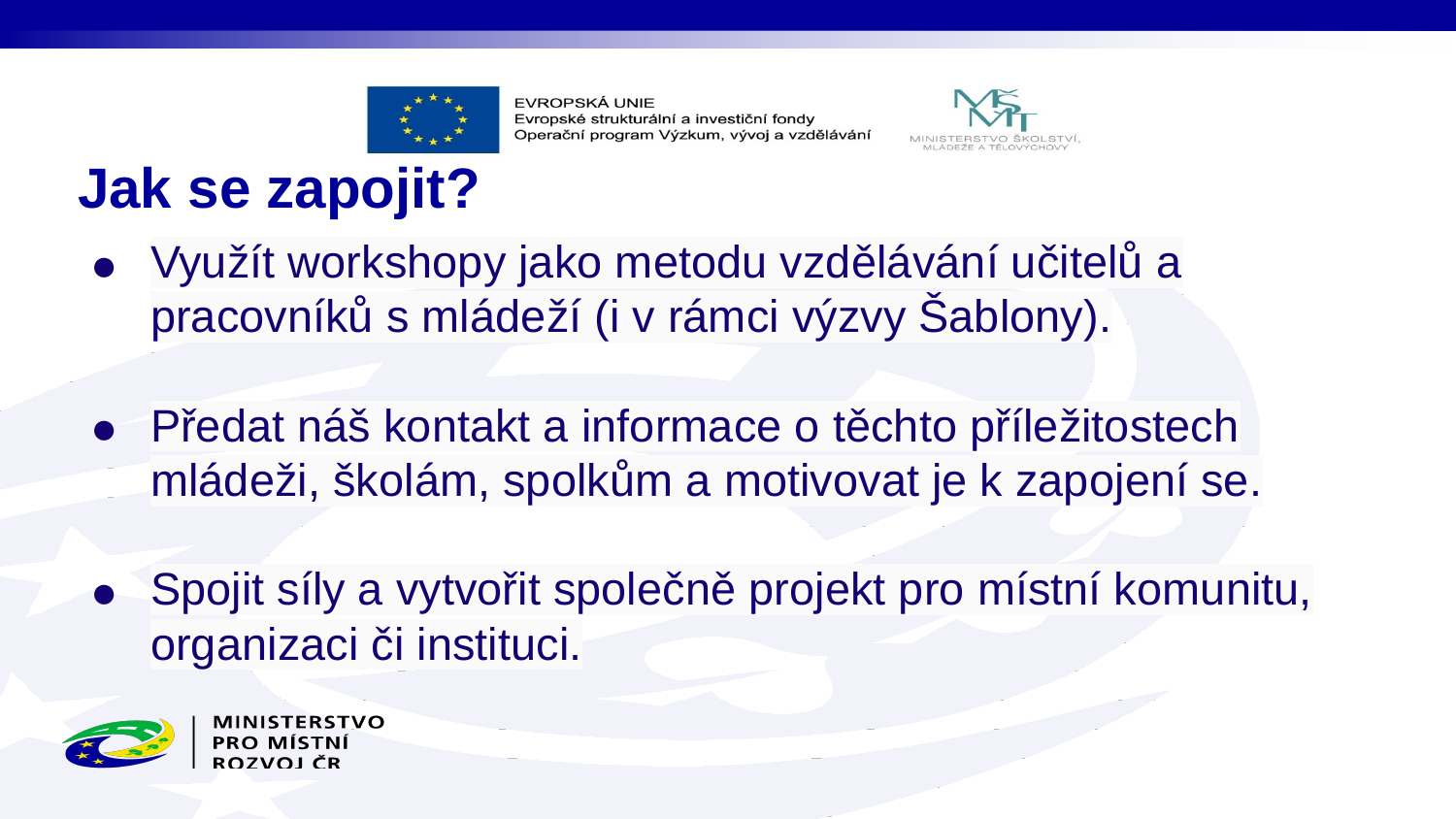

# Jak se zapojit?
Využít workshopy jako metodu vzdělávání učitelů a pracovníků s mládeží (i v rámci výzvy Šablony).

Předat náš kontakt a informace o těchto příležitostech mládeži, školám, spolkům a motivovat je k zapojení se.

Spojit síly a vytvořit společně projekt pro místní komunitu, organizaci či instituci.